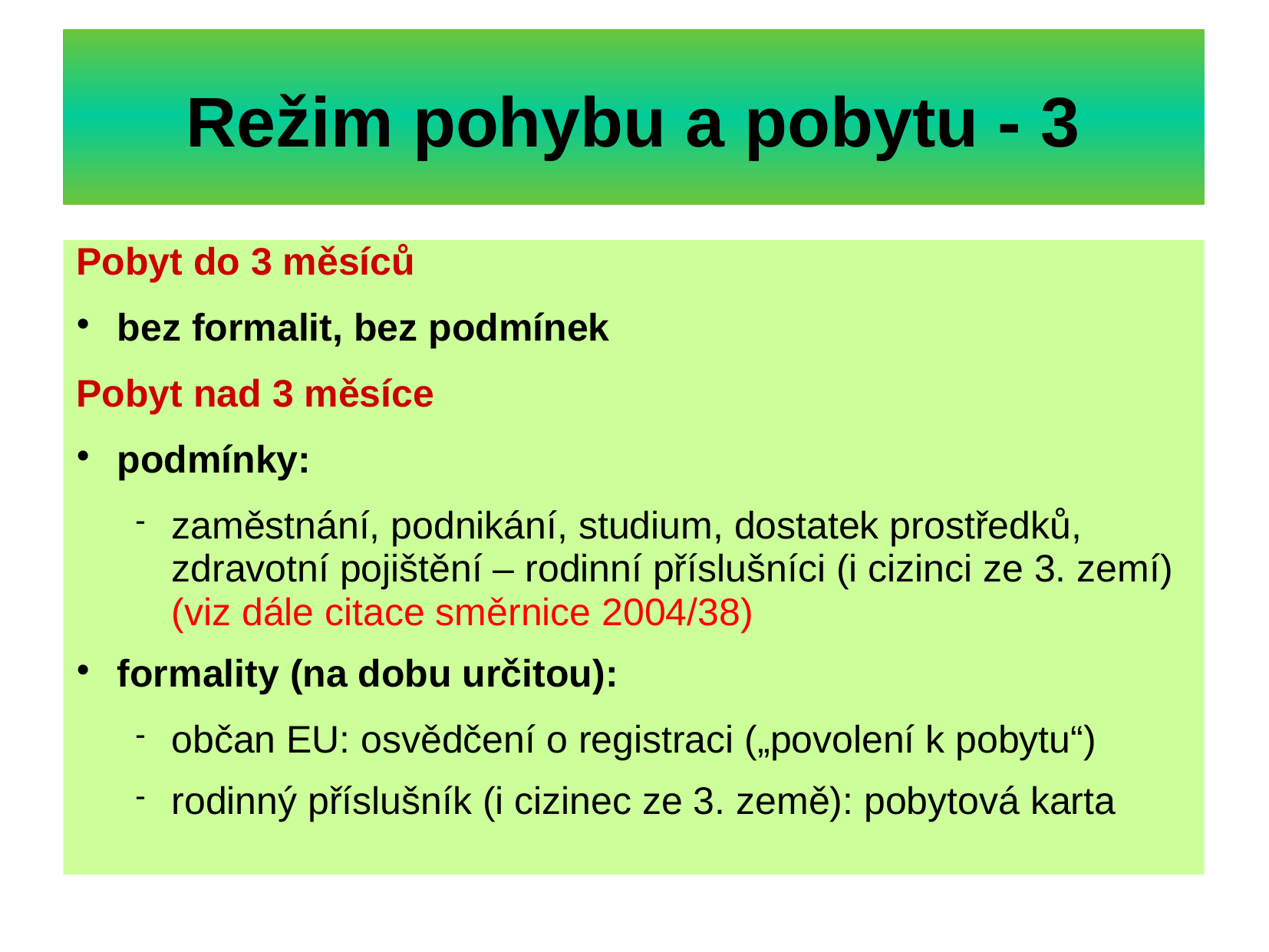

# Režim pohybu a pobytu - 3
Pobyt do 3 měsíců
bez formalit, bez podmínek
Pobyt nad 3 měsíce
podmínky:
zaměstnání, podnikání, studium, dostatek prostředků, zdravotní pojištění – rodinní příslušníci (i cizinci ze 3. zemí) (viz dále citace směrnice 2004/38)
formality (na dobu určitou):
občan EU: osvědčení o registraci („povolení k pobytu“)
rodinný příslušník (i cizinec ze 3. země): pobytová karta